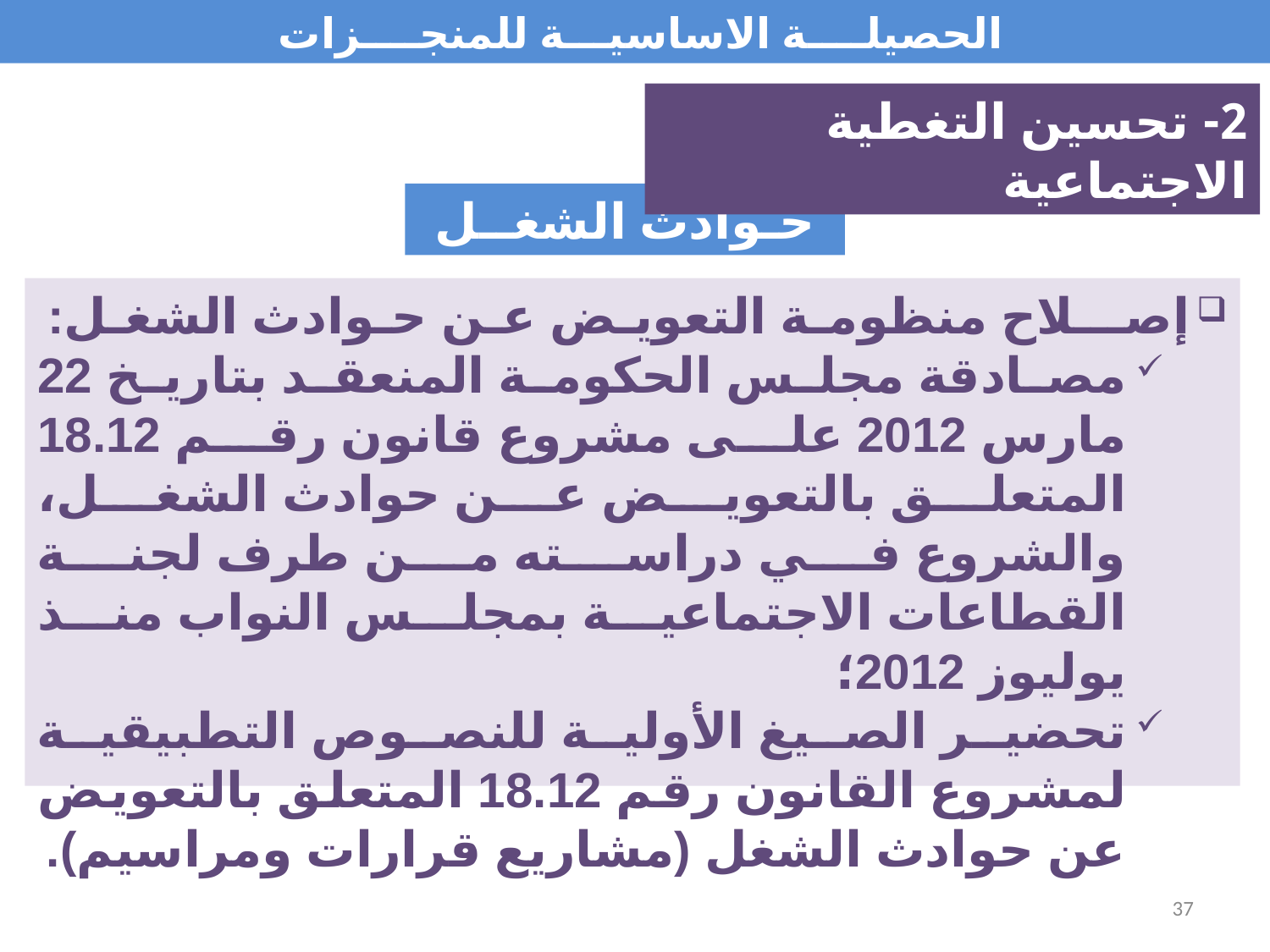

الحصيلــــة الاساسيـــة للمنجــــزات
2- تحسين التغطية الاجتماعية
حـوادث الشغــل
إصـــلاح منظومـة التعويـض عـن حـوادث الشغـل:
مصادقة مجلس الحكومة المنعقد بتاريخ 22 مارس 2012 على مشروع قانون رقم 18.12 المتعلق بالتعويض عن حوادث الشغل، والشروع في دراسته من طرف لجنة القطاعات الاجتماعية بمجلس النواب منذ يوليوز 2012؛
تحضير الصيغ الأولية للنصوص التطبيقية لمشروع القانون رقم 18.12 المتعلق بالتعويض عن حوادث الشغل (مشاريع قرارات ومراسيم).
37